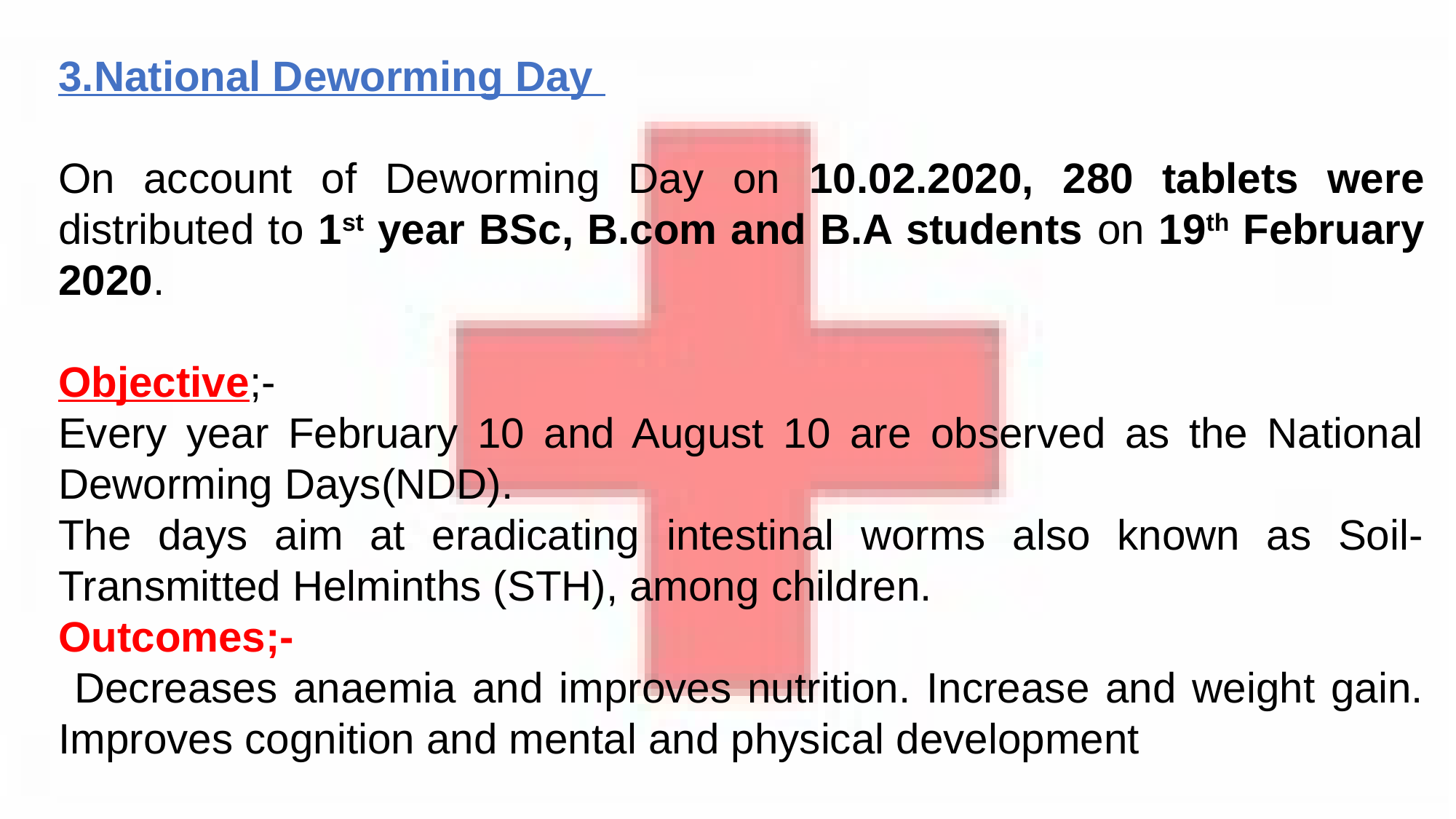

3.National Deworming Day

On account of Deworming Day on 10.02.2020, 280 tablets were distributed to 1st year BSc, B.com and B.A students on 19th February 2020.

Objective;-
Every year February 10 and August 10 are observed as the National Deworming Days(NDD).
The days aim at eradicating intestinal worms also known as Soil-Transmitted Helminths (STH), among children.
Outcomes;-
 Decreases anaemia and improves nutrition. Increase and weight gain. Improves cognition and mental and physical development

.